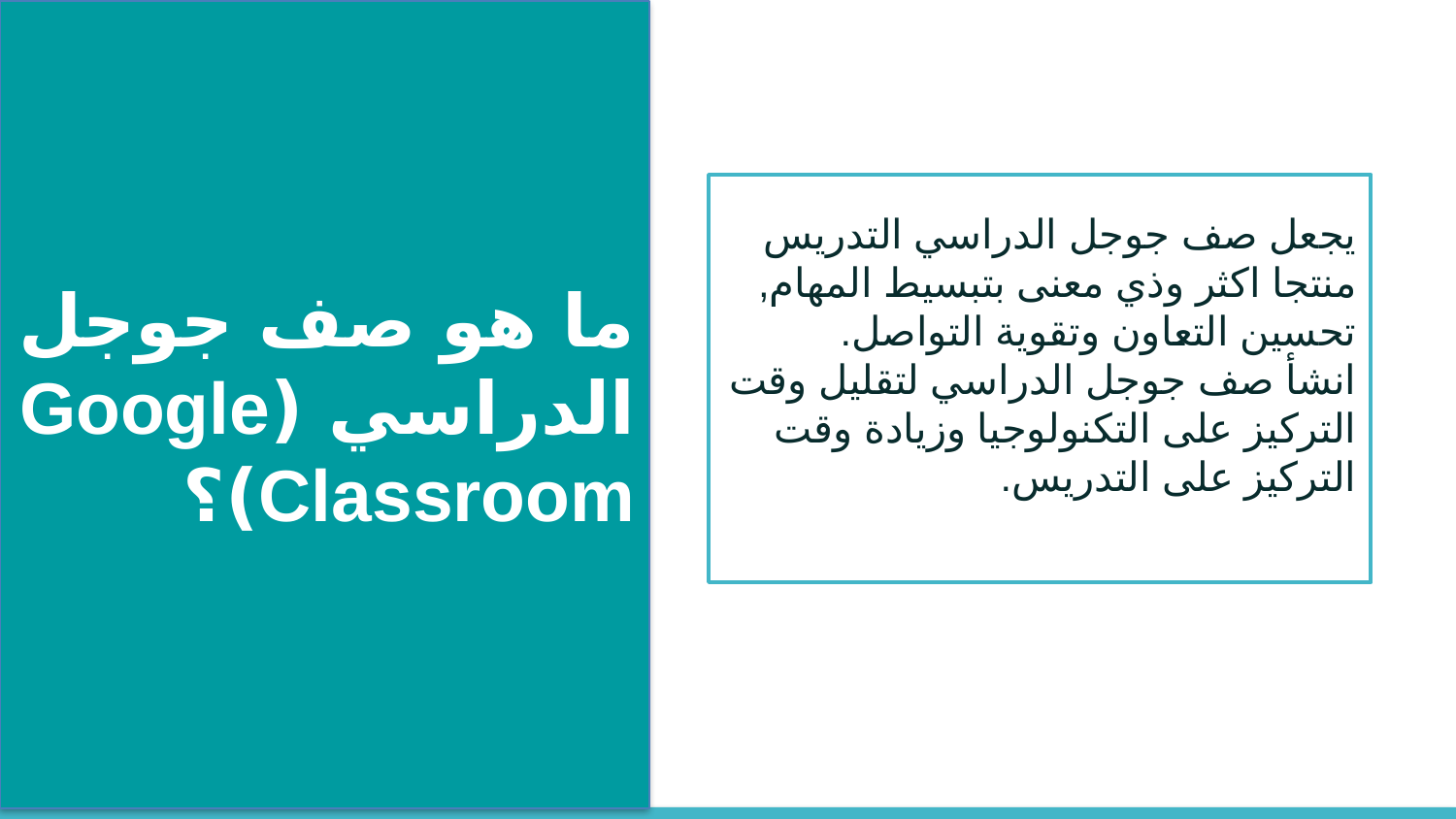

ما هو صف جوجل الدراسي (Google Classroom)؟

يجعل صف جوجل الدراسي التدريس منتجا اكثر وذي معنى بتبسيط المهام, تحسين التعاون وتقوية التواصل.
انشأ صف جوجل الدراسي لتقليل وقت التركيز على التكنولوجيا وزيادة وقت التركيز على التدريس.